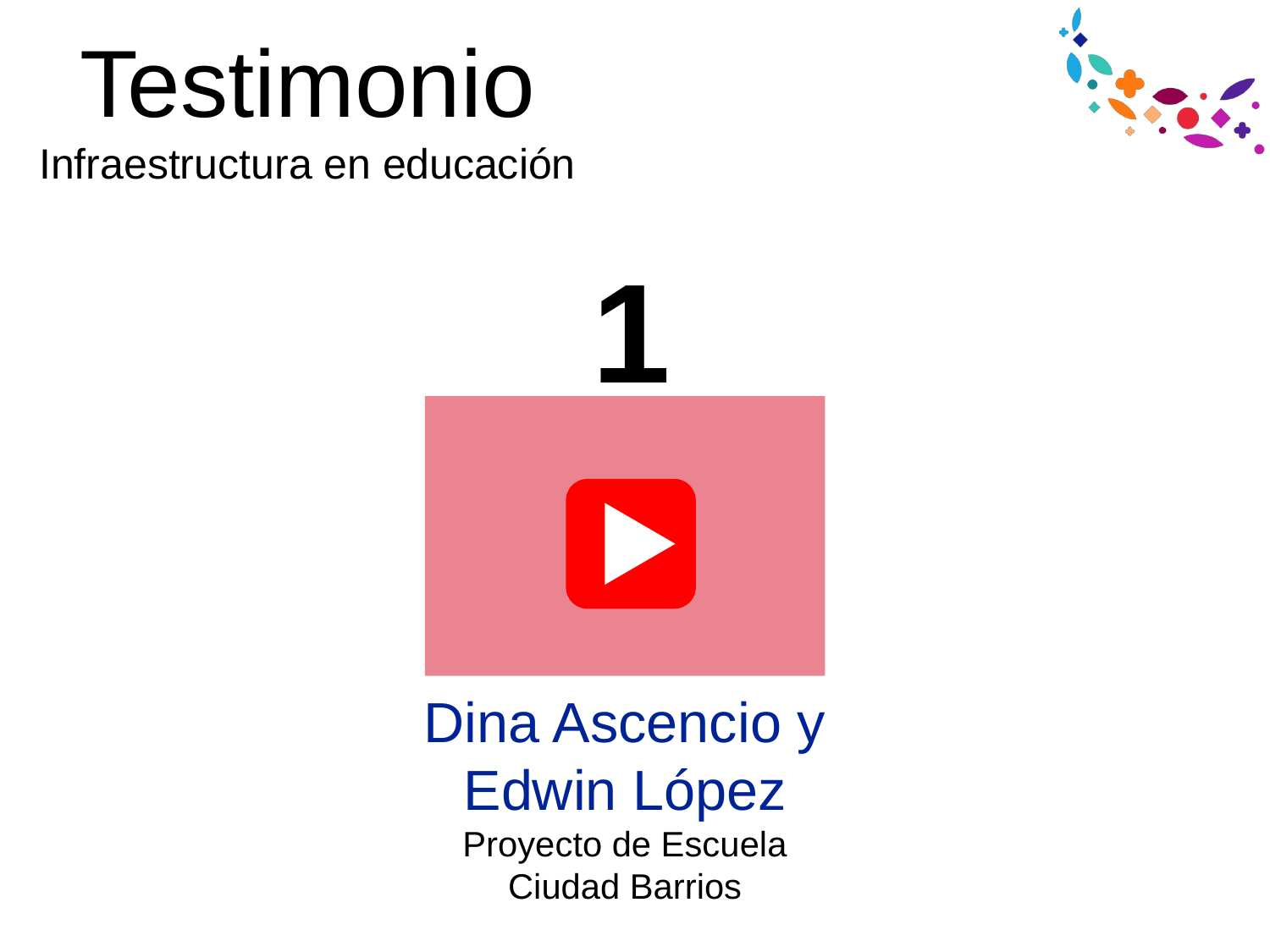

Testimonio
Infraestructura en educación

1

Dina Ascencio y
Edwin López
Proyecto de Escuela
Ciudad Barrios